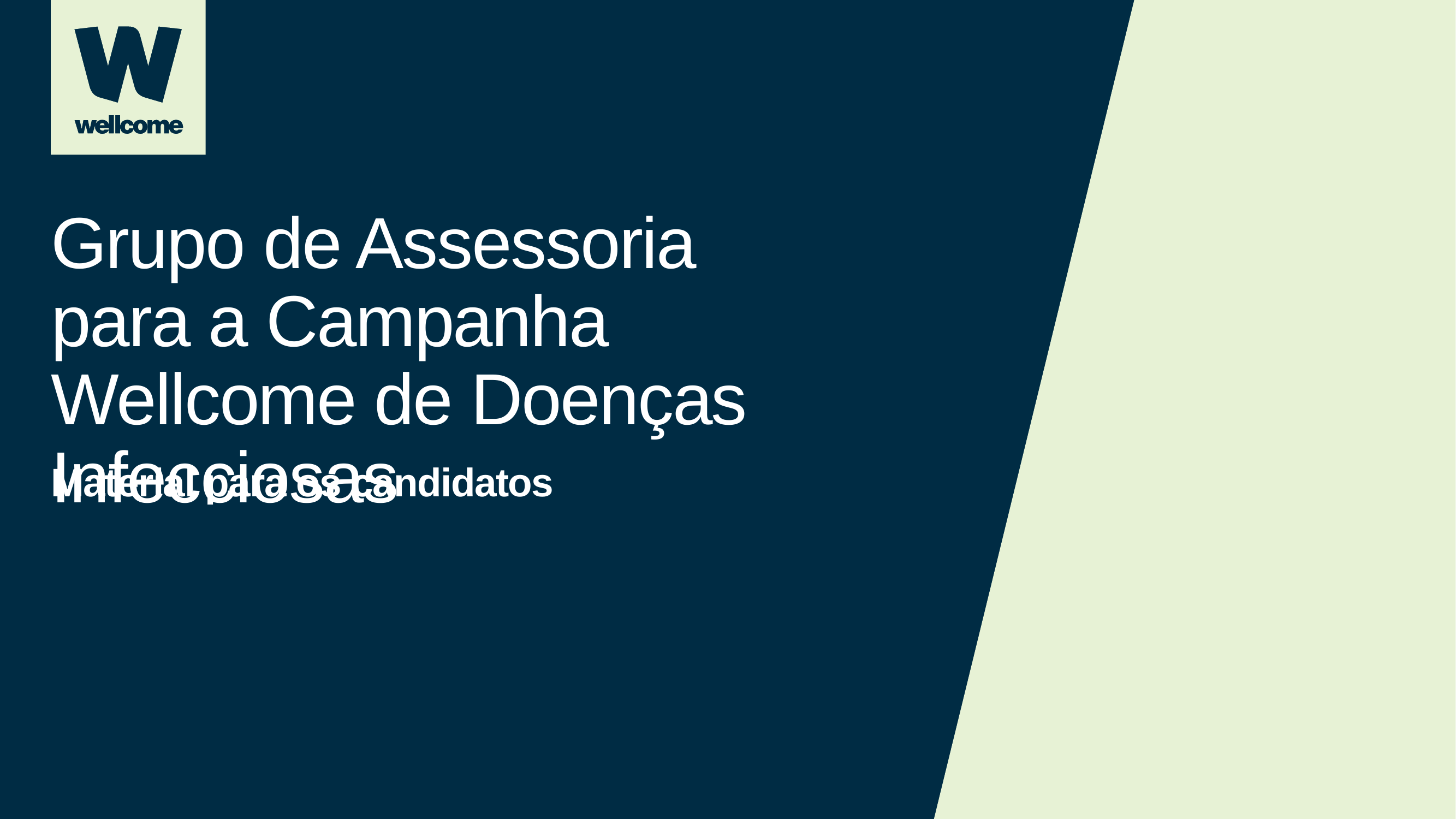

# Grupo de Assessoria para a Campanha Wellcome de Doenças Infecciosas
Material para os candidatos